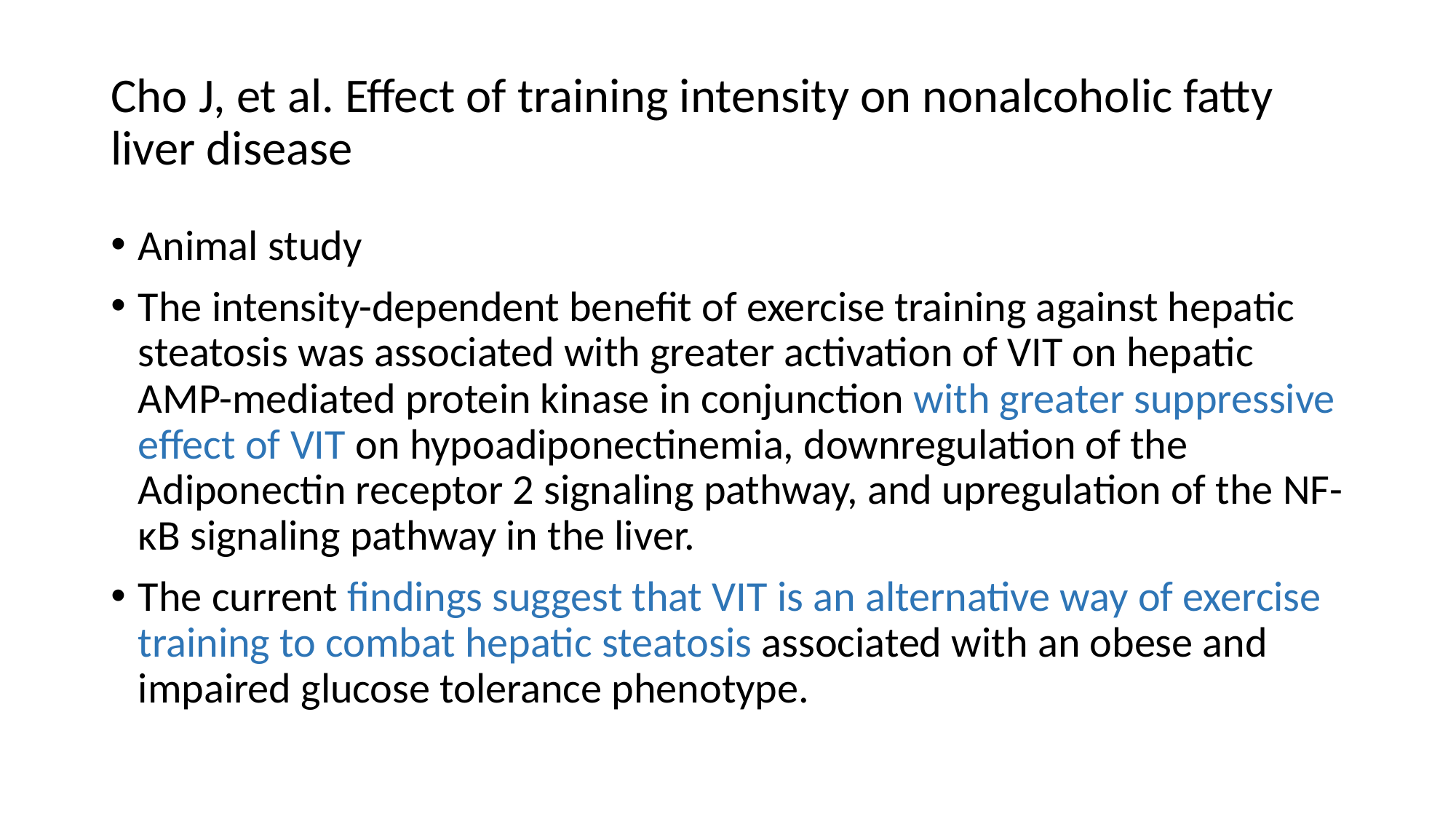

# Cho J, et al. Effect of training intensity on nonalcoholic fatty liver disease
Animal study
The intensity-dependent benefit of exercise training against hepatic steatosis was associated with greater activation of VIT on hepatic AMP-mediated protein kinase in conjunction with greater suppressive effect of VIT on hypoadiponectinemia, downregulation of the Adiponectin receptor 2 signaling pathway, and upregulation of the NF-κB signaling pathway in the liver.
The current findings suggest that VIT is an alternative way of exercise training to combat hepatic steatosis associated with an obese and impaired glucose tolerance phenotype.